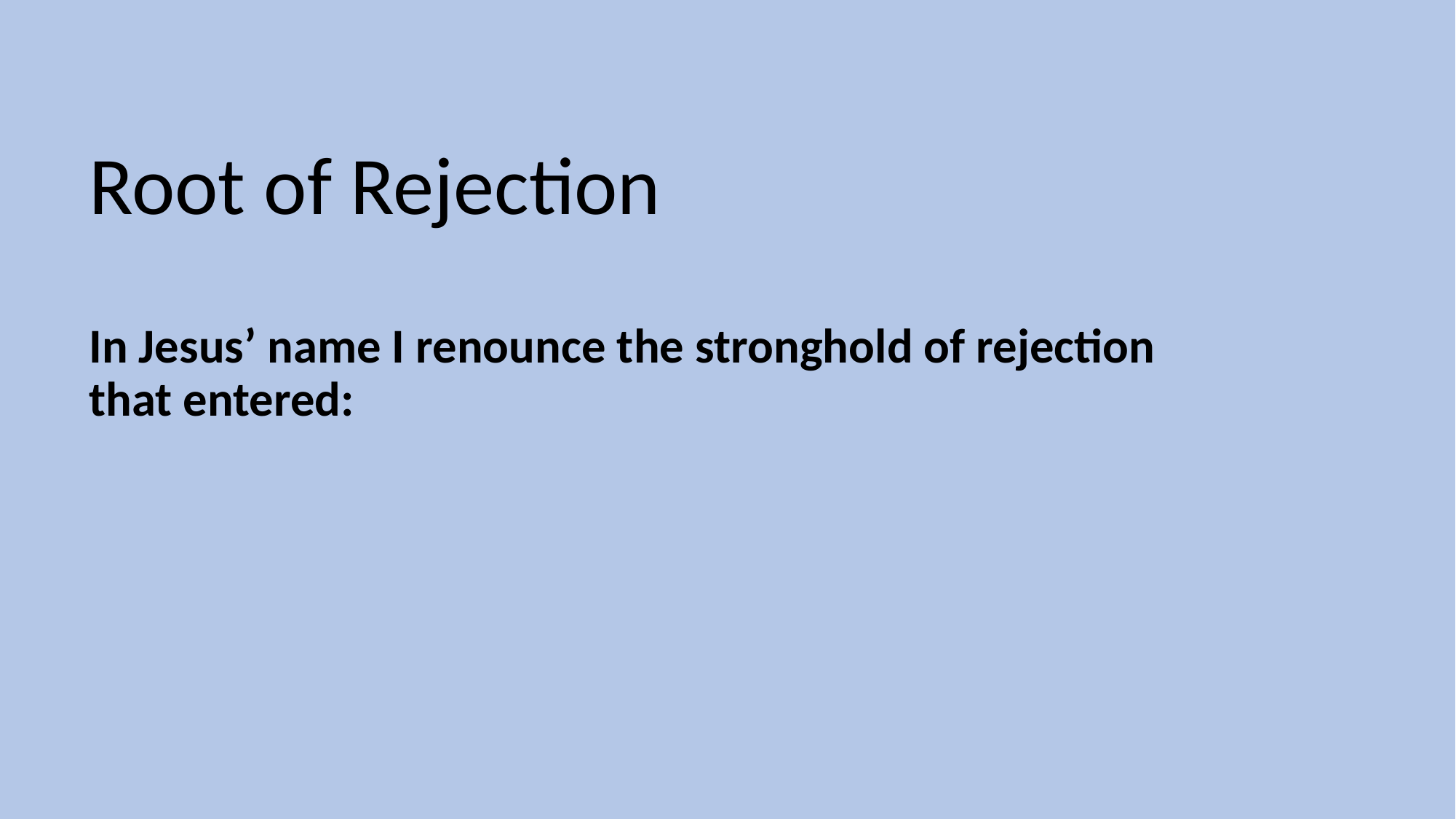

# Root of Rejection
In Jesus’ name I renounce the stronghold of rejection that entered: